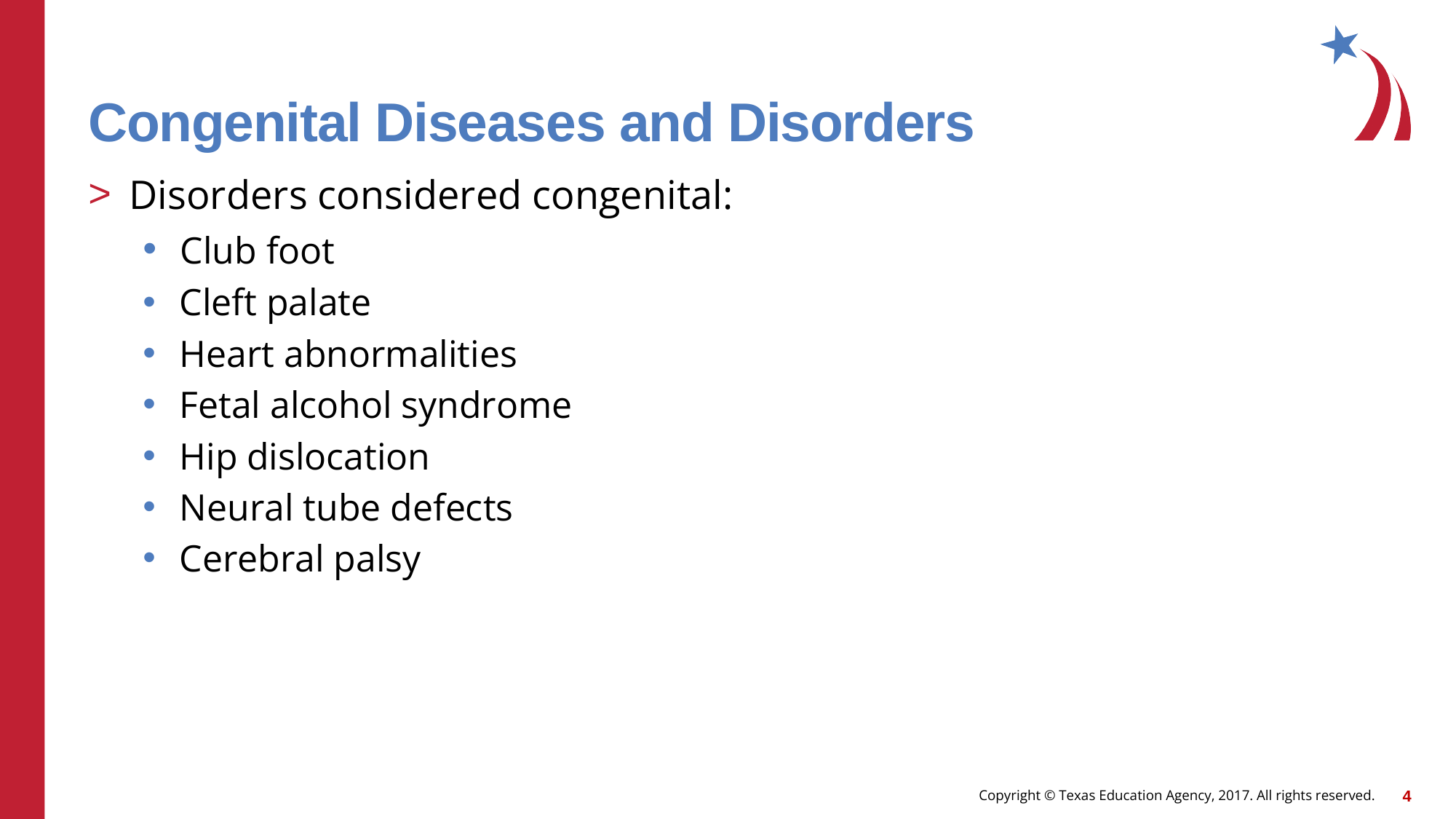

# Congenital Diseases and Disorders
Disorders considered congenital:
 Club foot
 Cleft palate
 Heart abnormalities
 Fetal alcohol syndrome
 Hip dislocation
 Neural tube defects
 Cerebral palsy